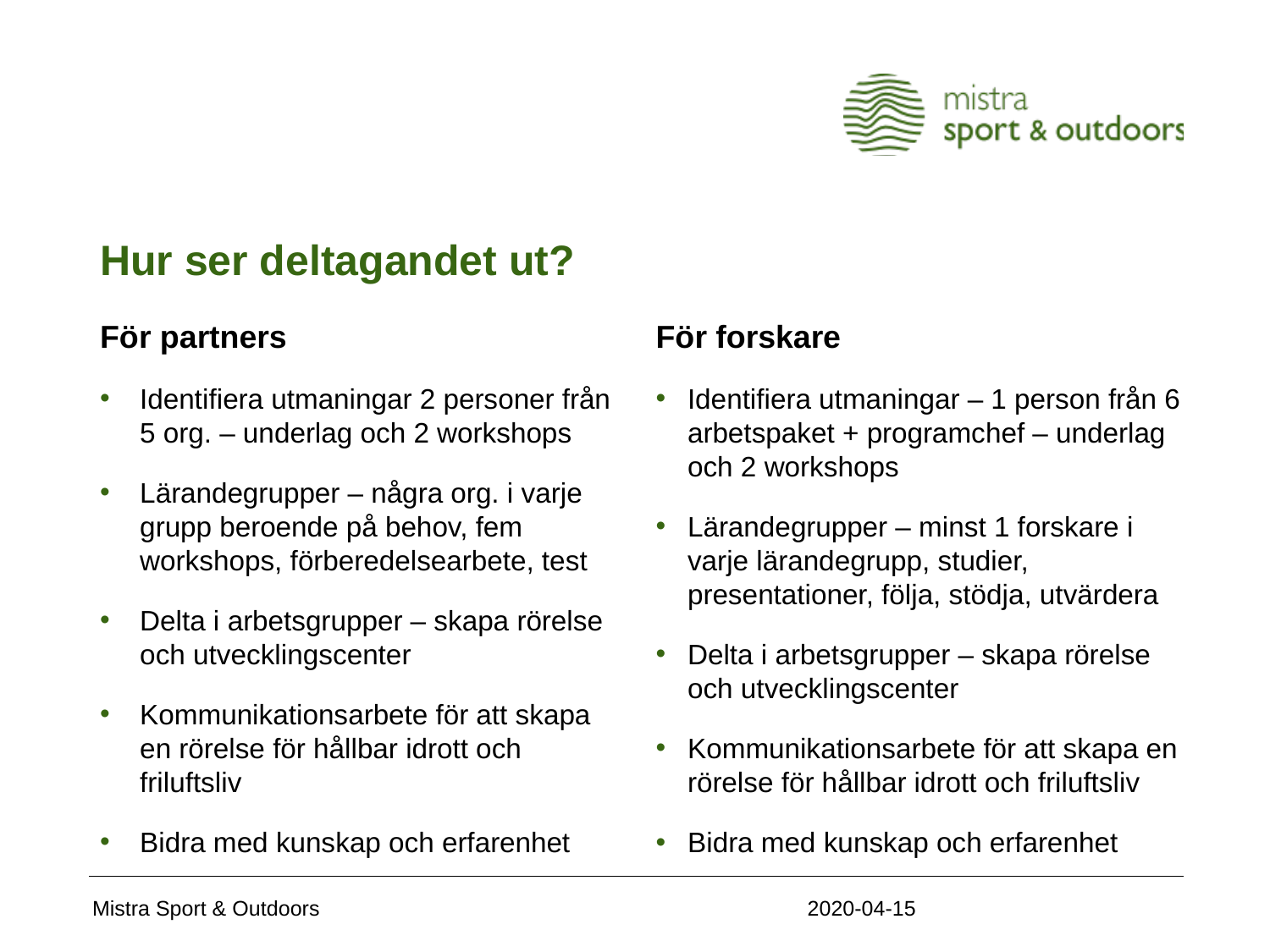

# Hur ser deltagandet ut?
För partners
Identifiera utmaningar 2 personer från 5 org. – underlag och 2 workshops
Lärandegrupper – några org. i varje grupp beroende på behov, fem workshops, förberedelsearbete, test
Delta i arbetsgrupper – skapa rörelse och utvecklingscenter
Kommunikationsarbete för att skapa en rörelse för hållbar idrott och friluftsliv
Bidra med kunskap och erfarenhet

För forskare
Identifiera utmaningar – 1 person från 6 arbetspaket + programchef – underlag och 2 workshops
Lärandegrupper – minst 1 forskare i varje lärandegrupp, studier, presentationer, följa, stödja, utvärdera
Delta i arbetsgrupper – skapa rörelse och utvecklingscenter
Kommunikationsarbete för att skapa en rörelse för hållbar idrott och friluftsliv
Bidra med kunskap och erfarenhet

2020-04-15